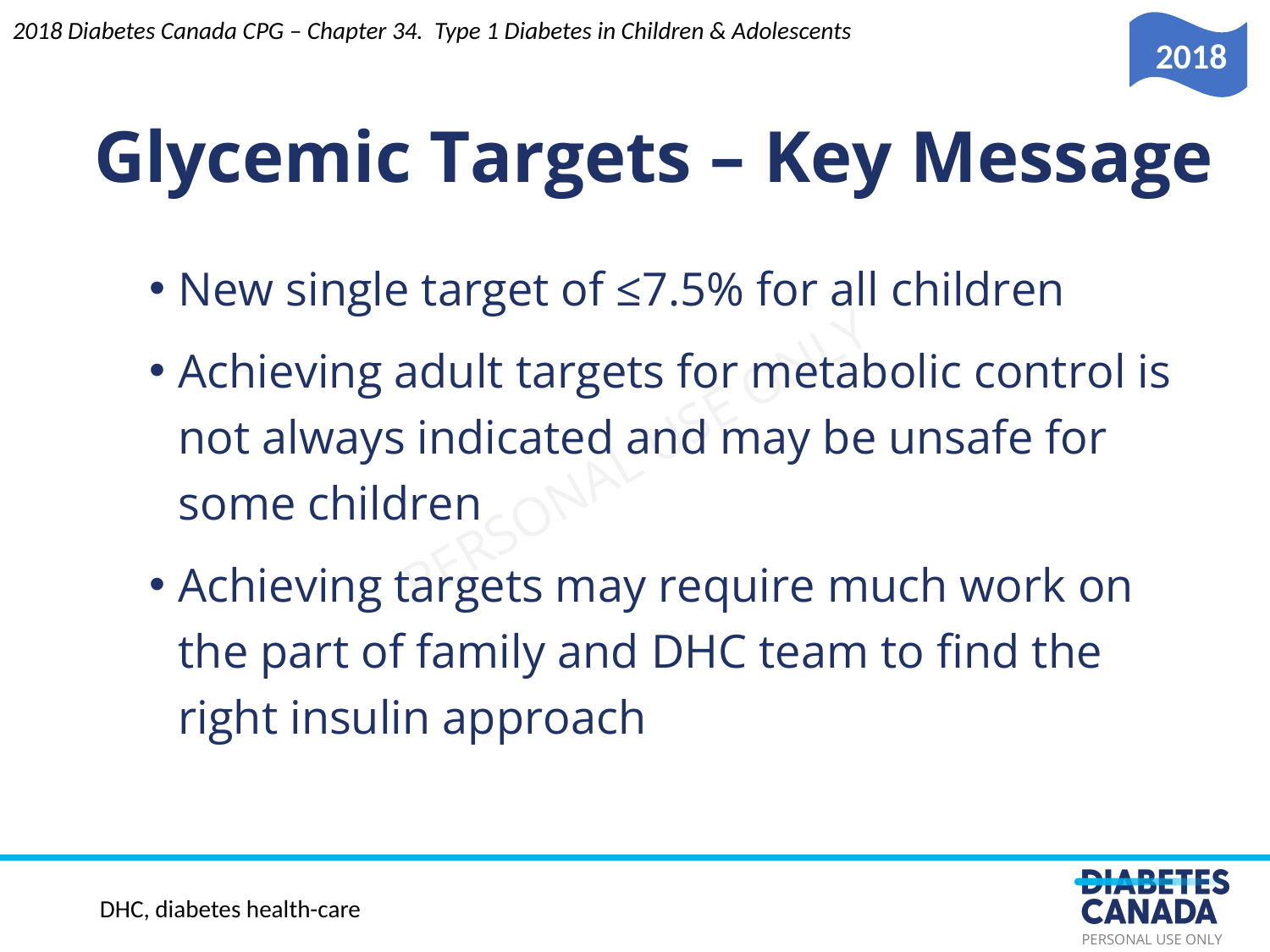

2018 Diabetes Canada CPG – Chapter 34.  Type 1 Diabetes in Children & Adolescents
2018
# Glycemic Targets – Key Message
New single target of ≤7.5% for all children
Achieving adult targets for metabolic control is not always indicated and may be unsafe for some children
Achieving targets may require much work on the part of family and DHC team to find the right insulin approach
DHC, diabetes health-care